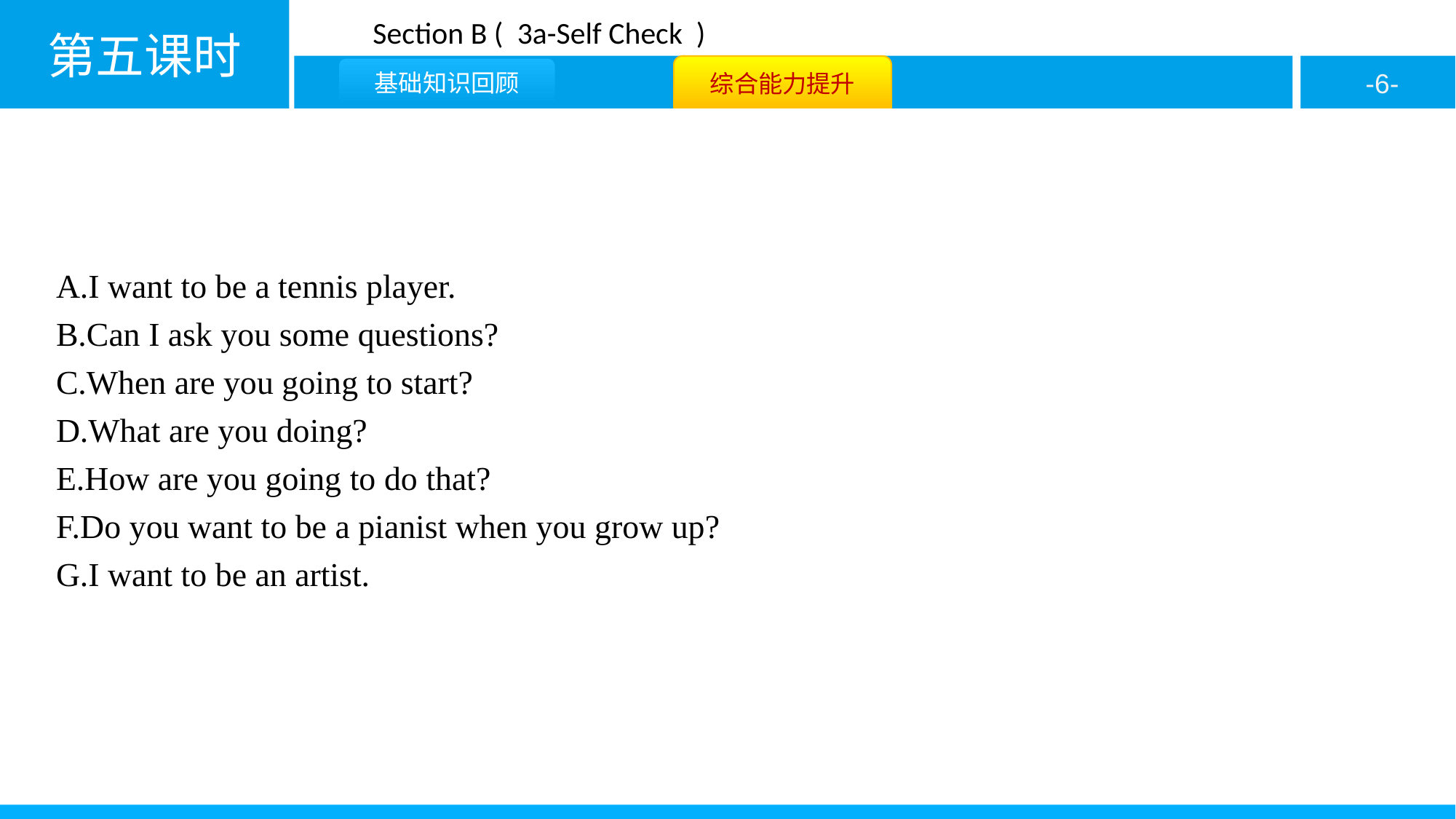

A.I want to be a tennis player.
B.Can I ask you some questions?
C.When are you going to start?
D.What are you doing?
E.How are you going to do that?
F.Do you want to be a pianist when you grow up?
G.I want to be an artist.